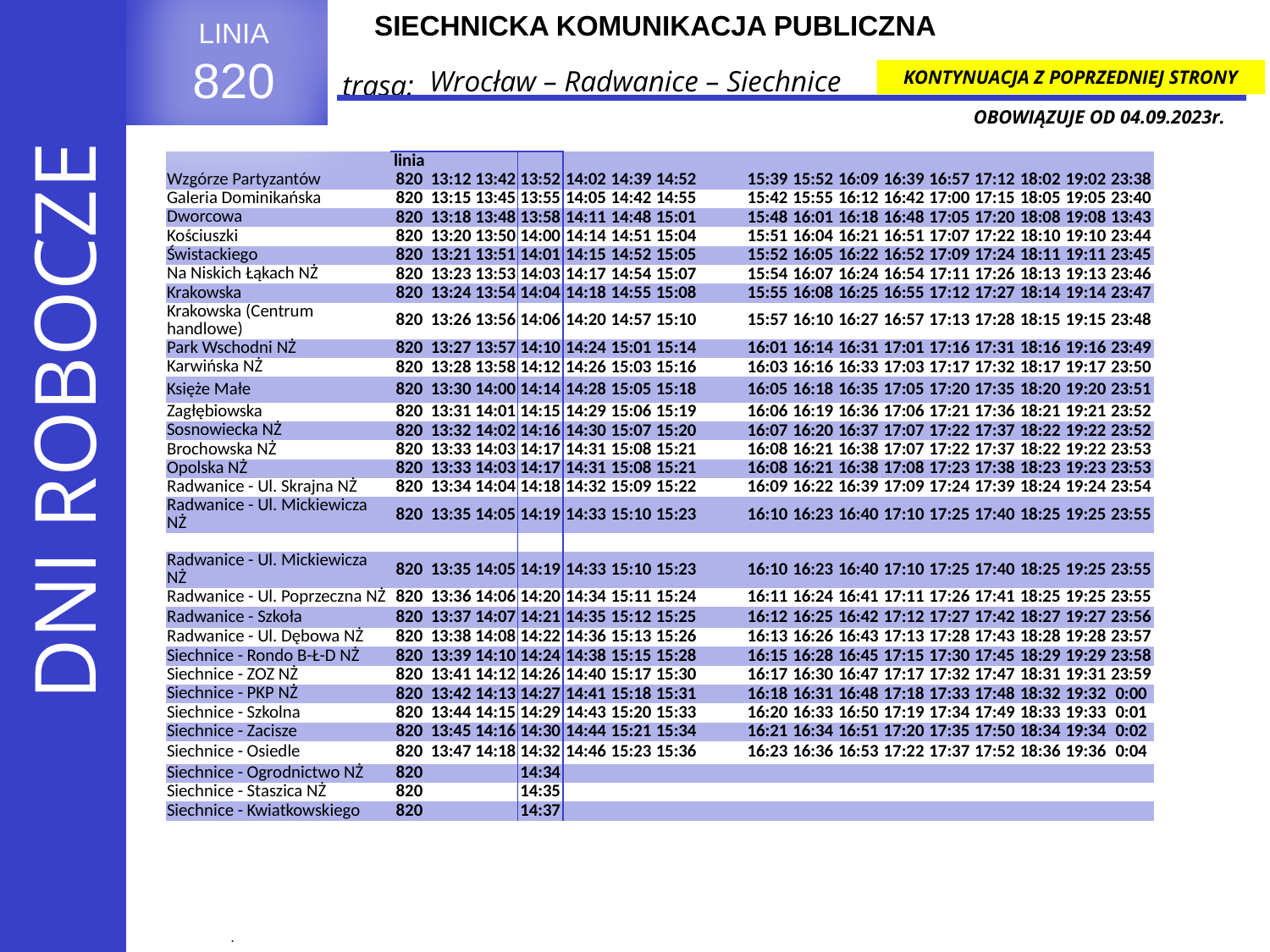

LINIA
820
SIECHNICKA KOMUNIKACJA PUBLICZNA
Wrocław – Radwanice – Siechnice
KONTYNUACJA Z POPRZEDNIEJ STRONY
trasa:
OBOWIĄZUJE OD 04.09.2023r.
|  | linia |  |  |  |  |  |  |  |  |  |  |  |  |  |  |  |  |
| --- | --- | --- | --- | --- | --- | --- | --- | --- | --- | --- | --- | --- | --- | --- | --- | --- | --- |
| Wzgórze Partyzantów | 820 | 13:12 | 13:42 | 13:52 | 14:02 | 14:39 | 14:52 |  | 15:39 | 15:52 | 16:09 | 16:39 | 16:57 | 17:12 | 18:02 | 19:02 | 23:38 |
| Galeria Dominikańska | 820 | 13:15 | 13:45 | 13:55 | 14:05 | 14:42 | 14:55 |  | 15:42 | 15:55 | 16:12 | 16:42 | 17:00 | 17:15 | 18:05 | 19:05 | 23:40 |
| Dworcowa | 820 | 13:18 | 13:48 | 13:58 | 14:11 | 14:48 | 15:01 |  | 15:48 | 16:01 | 16:18 | 16:48 | 17:05 | 17:20 | 18:08 | 19:08 | 13:43 |
| Kościuszki | 820 | 13:20 | 13:50 | 14:00 | 14:14 | 14:51 | 15:04 |  | 15:51 | 16:04 | 16:21 | 16:51 | 17:07 | 17:22 | 18:10 | 19:10 | 23:44 |
| Świstackiego | 820 | 13:21 | 13:51 | 14:01 | 14:15 | 14:52 | 15:05 |  | 15:52 | 16:05 | 16:22 | 16:52 | 17:09 | 17:24 | 18:11 | 19:11 | 23:45 |
| Na Niskich Łąkach NŻ | 820 | 13:23 | 13:53 | 14:03 | 14:17 | 14:54 | 15:07 |  | 15:54 | 16:07 | 16:24 | 16:54 | 17:11 | 17:26 | 18:13 | 19:13 | 23:46 |
| Krakowska | 820 | 13:24 | 13:54 | 14:04 | 14:18 | 14:55 | 15:08 |  | 15:55 | 16:08 | 16:25 | 16:55 | 17:12 | 17:27 | 18:14 | 19:14 | 23:47 |
| Krakowska (Centrum handlowe) | 820 | 13:26 | 13:56 | 14:06 | 14:20 | 14:57 | 15:10 |  | 15:57 | 16:10 | 16:27 | 16:57 | 17:13 | 17:28 | 18:15 | 19:15 | 23:48 |
| Park Wschodni NŻ | 820 | 13:27 | 13:57 | 14:10 | 14:24 | 15:01 | 15:14 |  | 16:01 | 16:14 | 16:31 | 17:01 | 17:16 | 17:31 | 18:16 | 19:16 | 23:49 |
| Karwińska NŻ | 820 | 13:28 | 13:58 | 14:12 | 14:26 | 15:03 | 15:16 |  | 16:03 | 16:16 | 16:33 | 17:03 | 17:17 | 17:32 | 18:17 | 19:17 | 23:50 |
| Księże Małe | 820 | 13:30 | 14:00 | 14:14 | 14:28 | 15:05 | 15:18 |  | 16:05 | 16:18 | 16:35 | 17:05 | 17:20 | 17:35 | 18:20 | 19:20 | 23:51 |
| Zagłębiowska | 820 | 13:31 | 14:01 | 14:15 | 14:29 | 15:06 | 15:19 |  | 16:06 | 16:19 | 16:36 | 17:06 | 17:21 | 17:36 | 18:21 | 19:21 | 23:52 |
| Sosnowiecka NŻ | 820 | 13:32 | 14:02 | 14:16 | 14:30 | 15:07 | 15:20 |  | 16:07 | 16:20 | 16:37 | 17:07 | 17:22 | 17:37 | 18:22 | 19:22 | 23:52 |
| Brochowska NŻ | 820 | 13:33 | 14:03 | 14:17 | 14:31 | 15:08 | 15:21 |  | 16:08 | 16:21 | 16:38 | 17:07 | 17:22 | 17:37 | 18:22 | 19:22 | 23:53 |
| Opolska NŻ | 820 | 13:33 | 14:03 | 14:17 | 14:31 | 15:08 | 15:21 |  | 16:08 | 16:21 | 16:38 | 17:08 | 17:23 | 17:38 | 18:23 | 19:23 | 23:53 |
| Radwanice - Ul. Skrajna NŻ | 820 | 13:34 | 14:04 | 14:18 | 14:32 | 15:09 | 15:22 |  | 16:09 | 16:22 | 16:39 | 17:09 | 17:24 | 17:39 | 18:24 | 19:24 | 23:54 |
| Radwanice - Ul. Mickiewicza NŻ | 820 | 13:35 | 14:05 | 14:19 | 14:33 | 15:10 | 15:23 |  | 16:10 | 16:23 | 16:40 | 17:10 | 17:25 | 17:40 | 18:25 | 19:25 | 23:55 |
|  |  |  |  |  |  |  |  |  |  |  |  |  |  |  |  |  |  |
| Radwanice - Ul. Mickiewicza NŻ | 820 | 13:35 | 14:05 | 14:19 | 14:33 | 15:10 | 15:23 |  | 16:10 | 16:23 | 16:40 | 17:10 | 17:25 | 17:40 | 18:25 | 19:25 | 23:55 |
| Radwanice - Ul. Poprzeczna NŻ | 820 | 13:36 | 14:06 | 14:20 | 14:34 | 15:11 | 15:24 |  | 16:11 | 16:24 | 16:41 | 17:11 | 17:26 | 17:41 | 18:25 | 19:25 | 23:55 |
| Radwanice - Szkoła | 820 | 13:37 | 14:07 | 14:21 | 14:35 | 15:12 | 15:25 |  | 16:12 | 16:25 | 16:42 | 17:12 | 17:27 | 17:42 | 18:27 | 19:27 | 23:56 |
| Radwanice - Ul. Dębowa NŻ | 820 | 13:38 | 14:08 | 14:22 | 14:36 | 15:13 | 15:26 |  | 16:13 | 16:26 | 16:43 | 17:13 | 17:28 | 17:43 | 18:28 | 19:28 | 23:57 |
| Siechnice - Rondo B-Ł-D NŻ | 820 | 13:39 | 14:10 | 14:24 | 14:38 | 15:15 | 15:28 |  | 16:15 | 16:28 | 16:45 | 17:15 | 17:30 | 17:45 | 18:29 | 19:29 | 23:58 |
| Siechnice - ZOZ NŻ | 820 | 13:41 | 14:12 | 14:26 | 14:40 | 15:17 | 15:30 |  | 16:17 | 16:30 | 16:47 | 17:17 | 17:32 | 17:47 | 18:31 | 19:31 | 23:59 |
| Siechnice - PKP NŻ | 820 | 13:42 | 14:13 | 14:27 | 14:41 | 15:18 | 15:31 |  | 16:18 | 16:31 | 16:48 | 17:18 | 17:33 | 17:48 | 18:32 | 19:32 | 0:00 |
| Siechnice - Szkolna | 820 | 13:44 | 14:15 | 14:29 | 14:43 | 15:20 | 15:33 |  | 16:20 | 16:33 | 16:50 | 17:19 | 17:34 | 17:49 | 18:33 | 19:33 | 0:01 |
| Siechnice - Zacisze | 820 | 13:45 | 14:16 | 14:30 | 14:44 | 15:21 | 15:34 |  | 16:21 | 16:34 | 16:51 | 17:20 | 17:35 | 17:50 | 18:34 | 19:34 | 0:02 |
| Siechnice - Osiedle | 820 | 13:47 | 14:18 | 14:32 | 14:46 | 15:23 | 15:36 |  | 16:23 | 16:36 | 16:53 | 17:22 | 17:37 | 17:52 | 18:36 | 19:36 | 0:04 |
| Siechnice - Ogrodnictwo NŻ | 820 |  |  | 14:34 |  |  |  |  |  |  |  |  |  |  |  |  |  |
| Siechnice - Staszica NŻ | 820 |  |  | 14:35 |  |  |  |  |  |  |  |  |  |  |  |  |  |
| Siechnice - Kwiatkowskiego | 820 |  |  | 14:37 |  |  |  |  |  |  |  |  |  |  |  |  |  |
DNI ROBOCZE

.